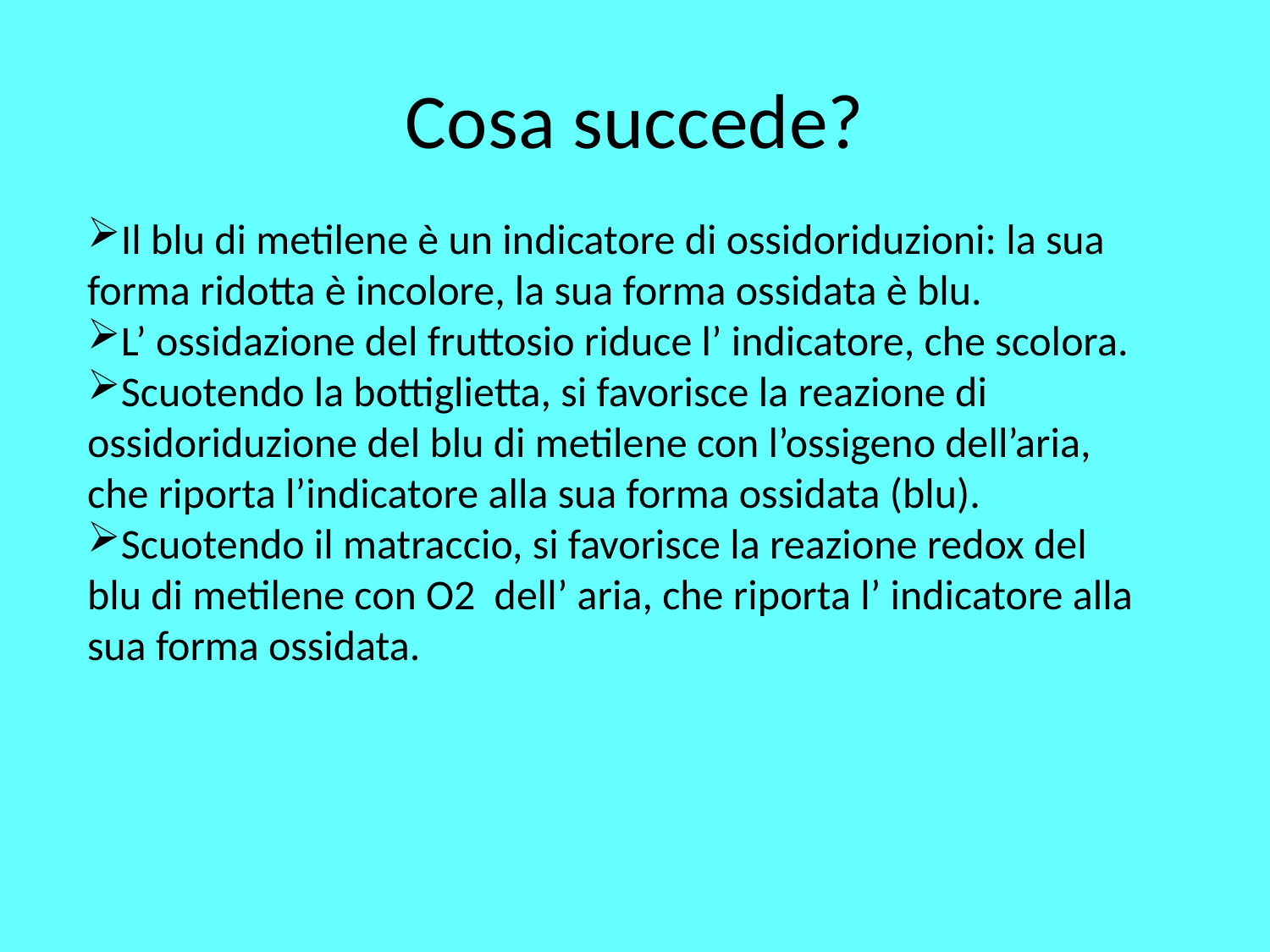

# Cosa succede?
Il blu di metilene è un indicatore di ossidoriduzioni: la sua forma ridotta è incolore, la sua forma ossidata è blu.
L’ ossidazione del fruttosio riduce l’ indicatore, che scolora.
Scuotendo la bottiglietta, si favorisce la reazione di ossidoriduzione del blu di metilene con l’ossigeno dell’aria, che riporta l’indicatore alla sua forma ossidata (blu).
Scuotendo il matraccio, si favorisce la reazione redox del blu di metilene con O2  dell’ aria, che riporta l’ indicatore alla sua forma ossidata.